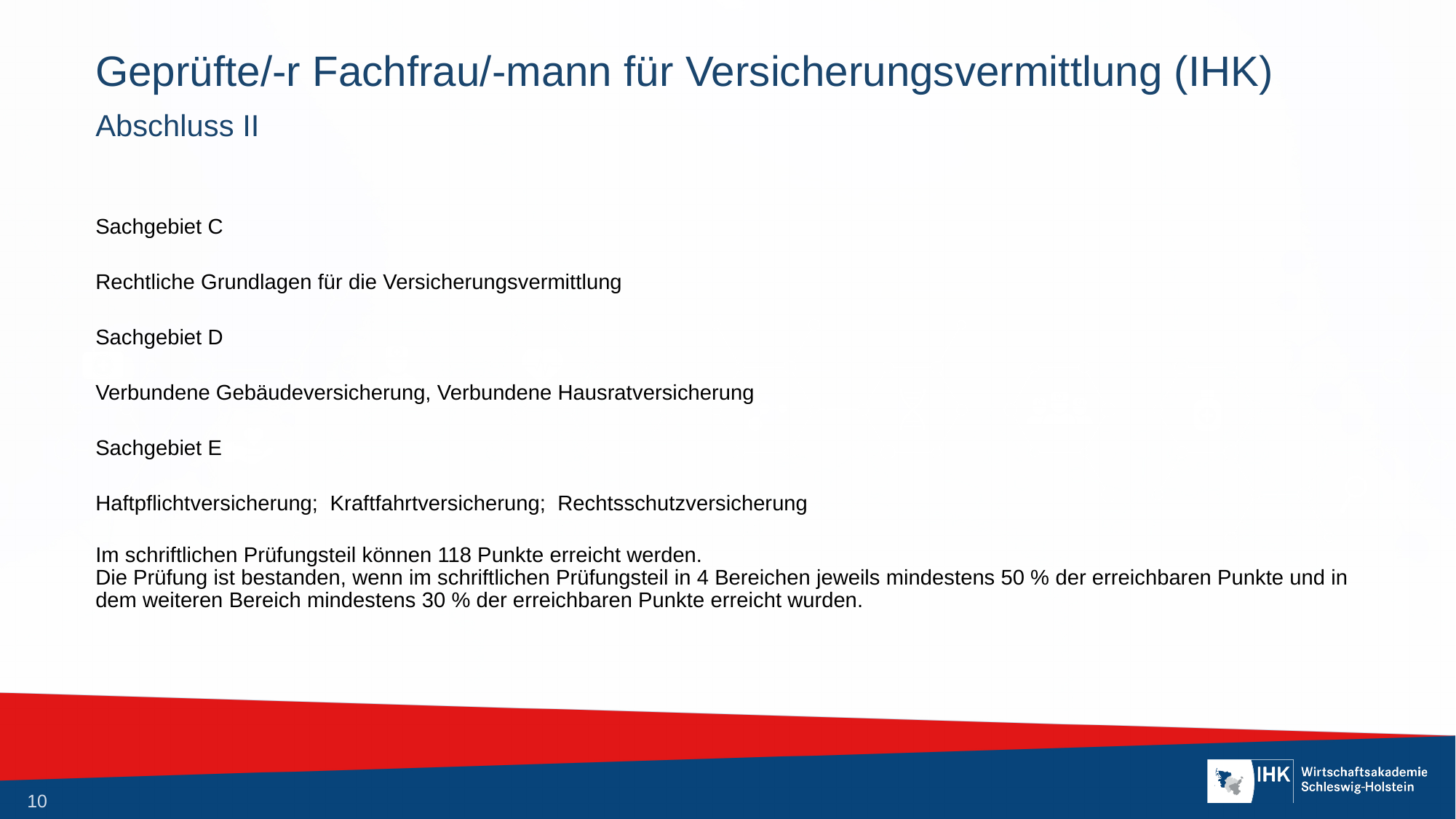

# Geprüfte/-r Fachfrau/-mann für Versicherungsvermittlung (IHK)
Abschluss II
Sachgebiet C
Rechtliche Grundlagen für die Versicherungsvermittlung
Sachgebiet D
Verbundene Gebäudeversicherung, Verbundene Hausratversicherung
Sachgebiet E
Haftpflichtversicherung;  Kraftfahrtversicherung;  Rechtsschutzversicherung
Im schriftlichen Prüfungsteil können 118 Punkte erreicht werden.
Die Prüfung ist bestanden, wenn im schriftlichen Prüfungsteil in 4 Bereichen jeweils mindestens 50 % der erreichbaren Punkte und in dem weiteren Bereich mindestens 30 % der erreichbaren Punkte erreicht wurden.